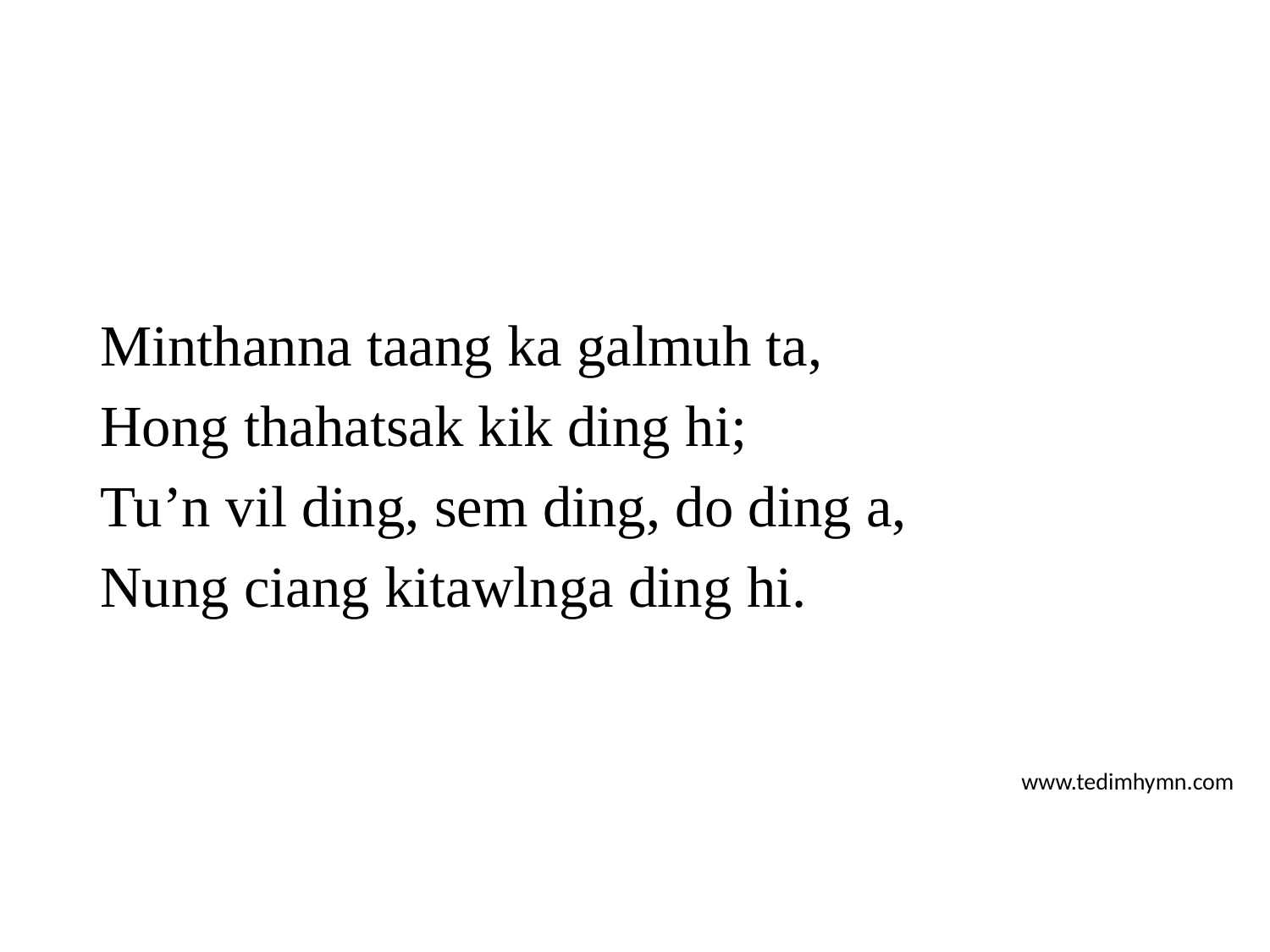

Minthanna taang ka galmuh ta,
Hong thahatsak kik ding hi;
Tu’n vil ding, sem ding, do ding a,
Nung ciang kitawlnga ding hi.

www.tedimhymn.com